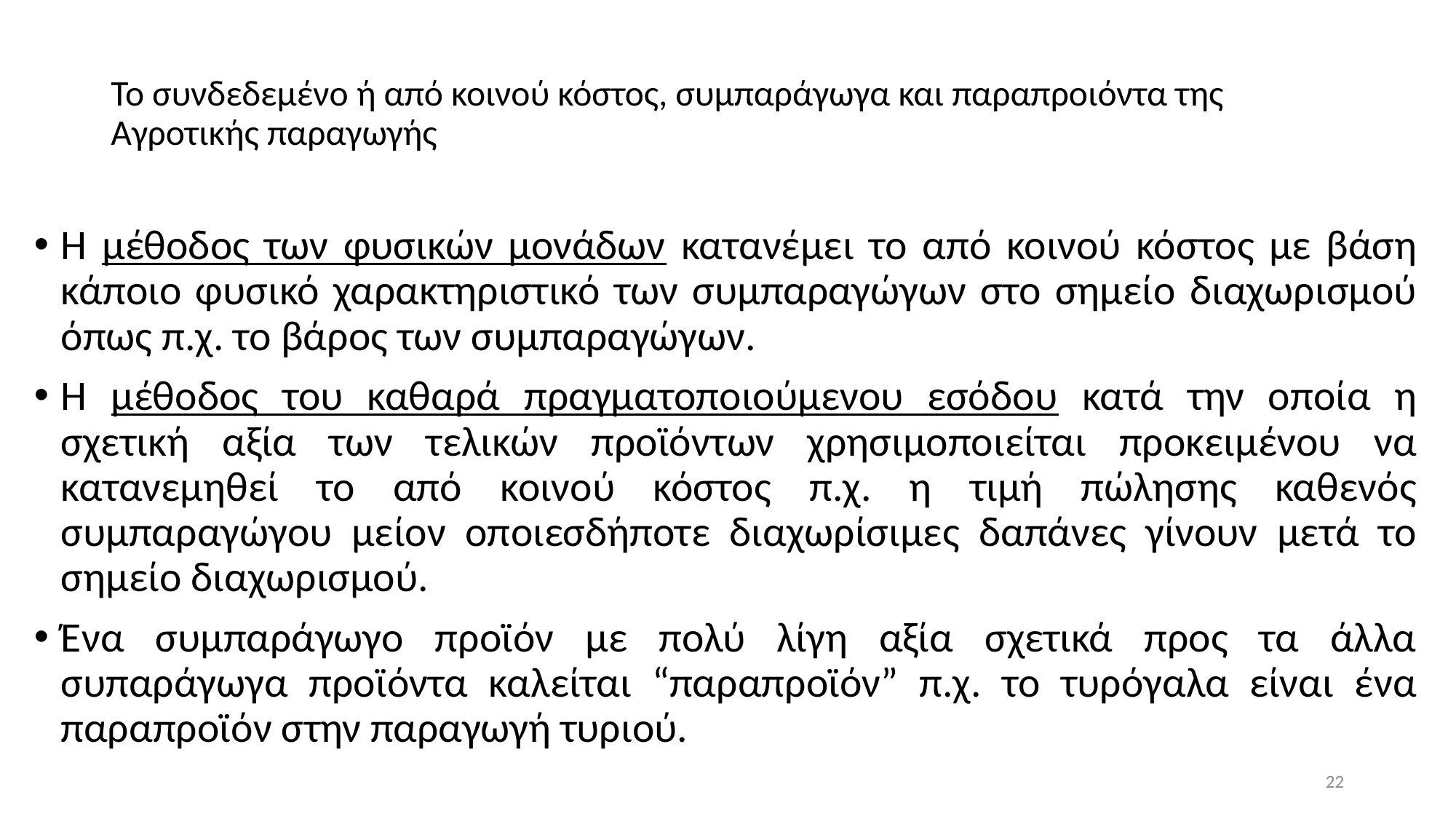

# Το συνδεδεμένο ή από κοινού κόστος, συμπαράγωγα και παραπροιόντα της Αγροτικής παραγωγής
Η μέθοδος των φυσικών μονάδων κατανέμει το από κοινού κόστος με βάση κάποιο φυσικό χαρακτηριστικό των συμπαραγώγων στο σημείο διαχωρισμού όπως π.χ. το βάρος των συμπαραγώγων.
Η μέθοδος του καθαρά πραγματοποιούμενου εσόδου κατά την οποία η σχετική αξία των τελικών προϊόντων χρησιμοποιείται προκειμένου να κατανεμηθεί το από κοινού κόστος π.χ. η τιμή πώλησης καθενός συμπαραγώγου μείον οποιεσδήποτε διαχωρίσιμες δαπάνες γίνουν μετά το σημείο διαχωρισμού.
Ένα συμπαράγωγο προϊόν με πολύ λίγη αξία σχετικά προς τα άλλα συπαράγωγα προϊόντα καλείται “παραπροϊόν” π.χ. το τυρόγαλα είναι ένα παραπροϊόν στην παραγωγή τυριού.
22